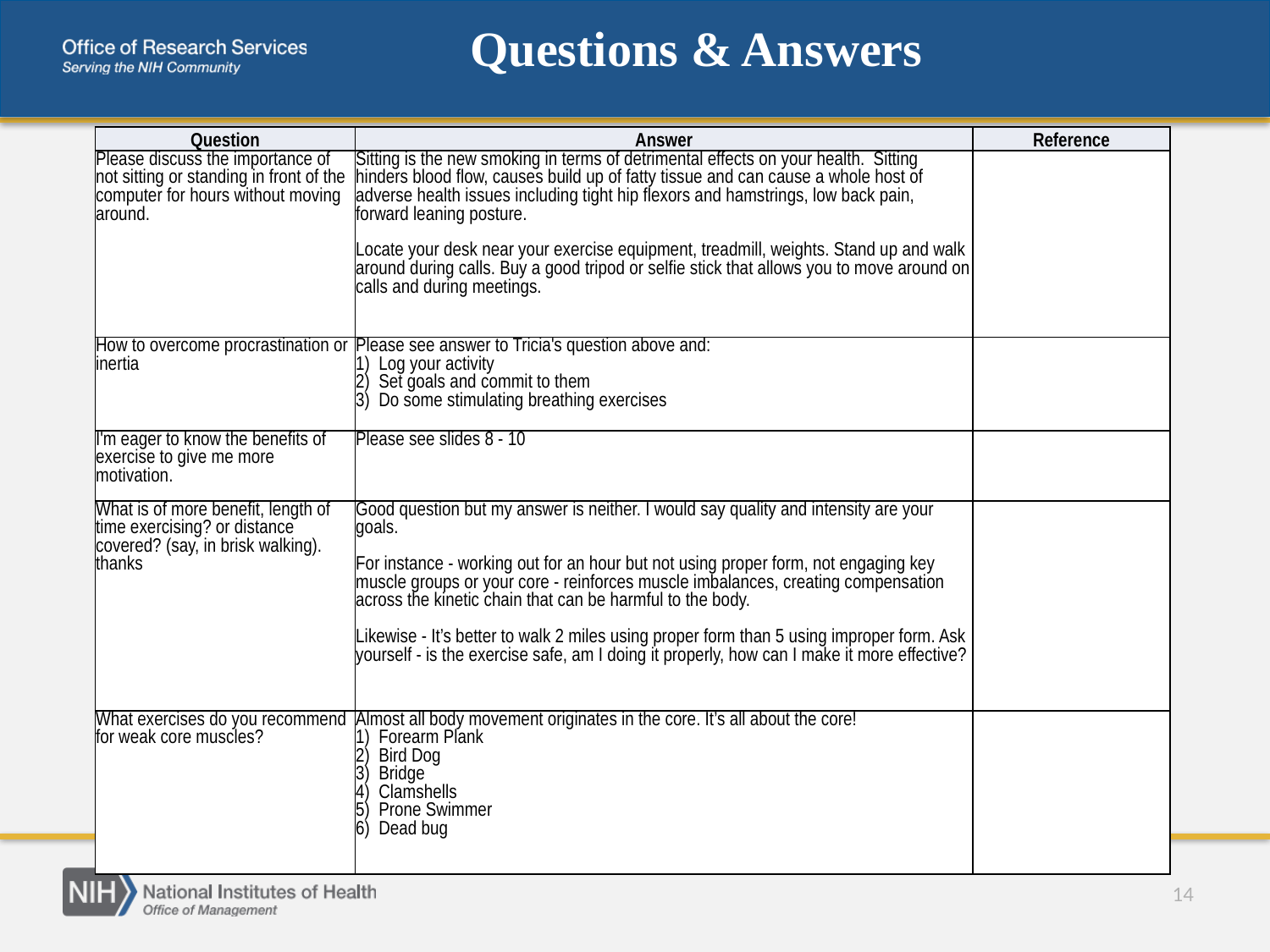

Questions & Answers
| Question | Answer | Reference |
| --- | --- | --- |
| Please discuss the importance of not sitting or standing in front of the computer for hours without moving around. | Sitting is the new smoking in terms of detrimental effects on your health. Sitting hinders blood flow, causes build up of fatty tissue and can cause a whole host of adverse health issues including tight hip flexors and hamstrings, low back pain, forward leaning posture. Locate your desk near your exercise equipment, treadmill, weights. Stand up and walk around during calls. Buy a good tripod or selfie stick that allows you to move around on calls and during meetings. |  |
| How to overcome procrastination or inertia | Please see answer to Tricia's question above and: 1) Log your activity 2) Set goals and commit to them 3) Do some stimulating breathing exercises |  |
| I'm eager to know the benefits of exercise to give me more motivation. | Please see slides 8 - 10 |  |
| What is of more benefit, length of time exercising? or distance covered? (say, in brisk walking). thanks | Good question but my answer is neither. I would say quality and intensity are your goals. For instance - working out for an hour but not using proper form, not engaging key muscle groups or your core - reinforces muscle imbalances, creating compensation across the kinetic chain that can be harmful to the body. Likewise - It’s better to walk 2 miles using proper form than 5 using improper form. Ask yourself - is the exercise safe, am I doing it properly, how can I make it more effective? |  |
| What exercises do you recommend for weak core muscles? | Almost all body movement originates in the core. It’s all about the core! 1) Forearm Plank 2) Bird Dog 3) Bridge 4) Clamshells 5) Prone Swimmer 6) Dead bug |  |

14